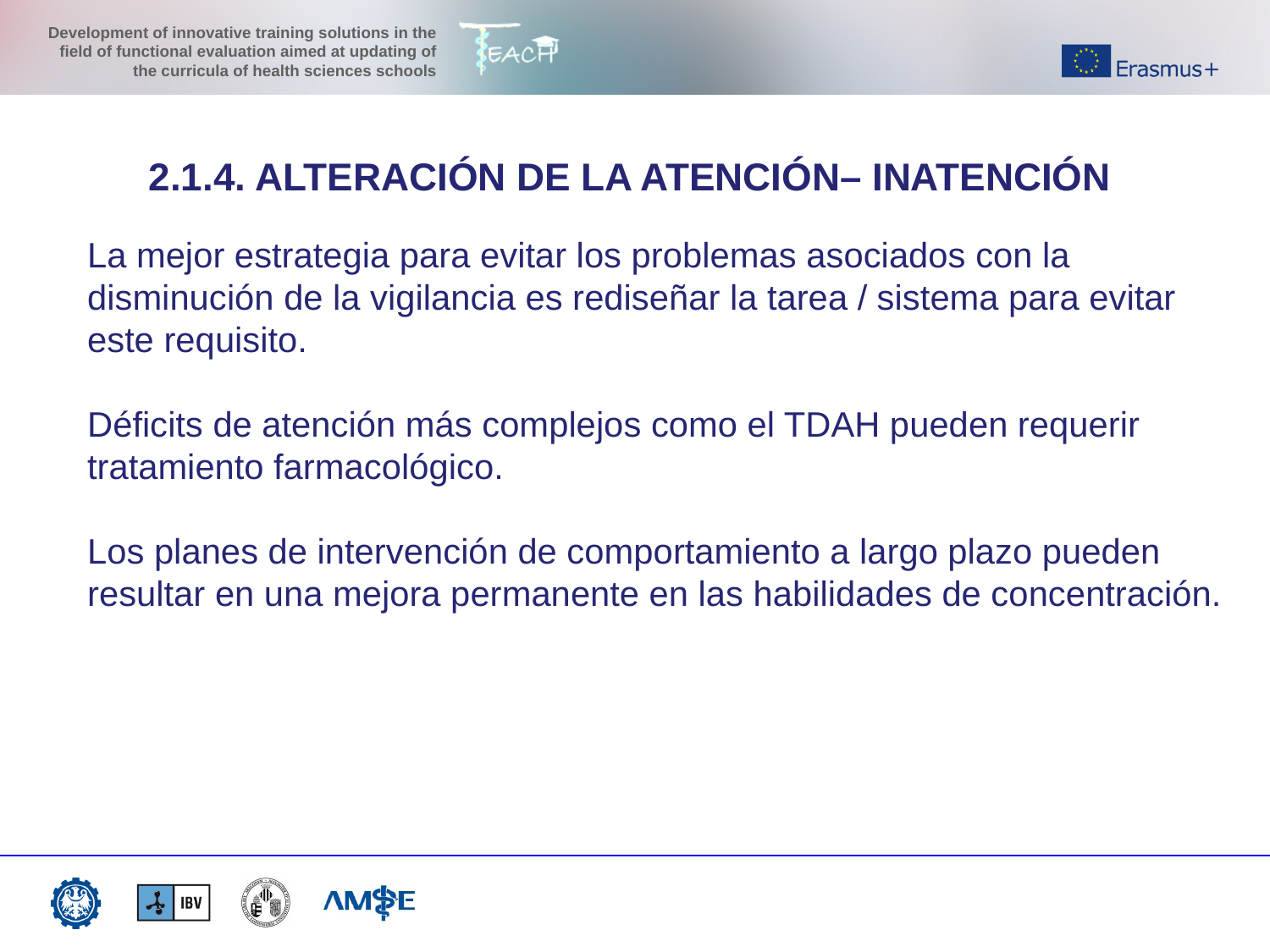

2.1.4. ALTERACIÓN DE LA ATENCIÓN– INATENCIÓN
La mejor estrategia para evitar los problemas asociados con la disminución de la vigilancia es rediseñar la tarea / sistema para evitar este requisito.

Déficits de atención más complejos como el TDAH pueden requerir tratamiento farmacológico.

Los planes de intervención de comportamiento a largo plazo pueden resultar en una mejora permanente en las habilidades de concentración.